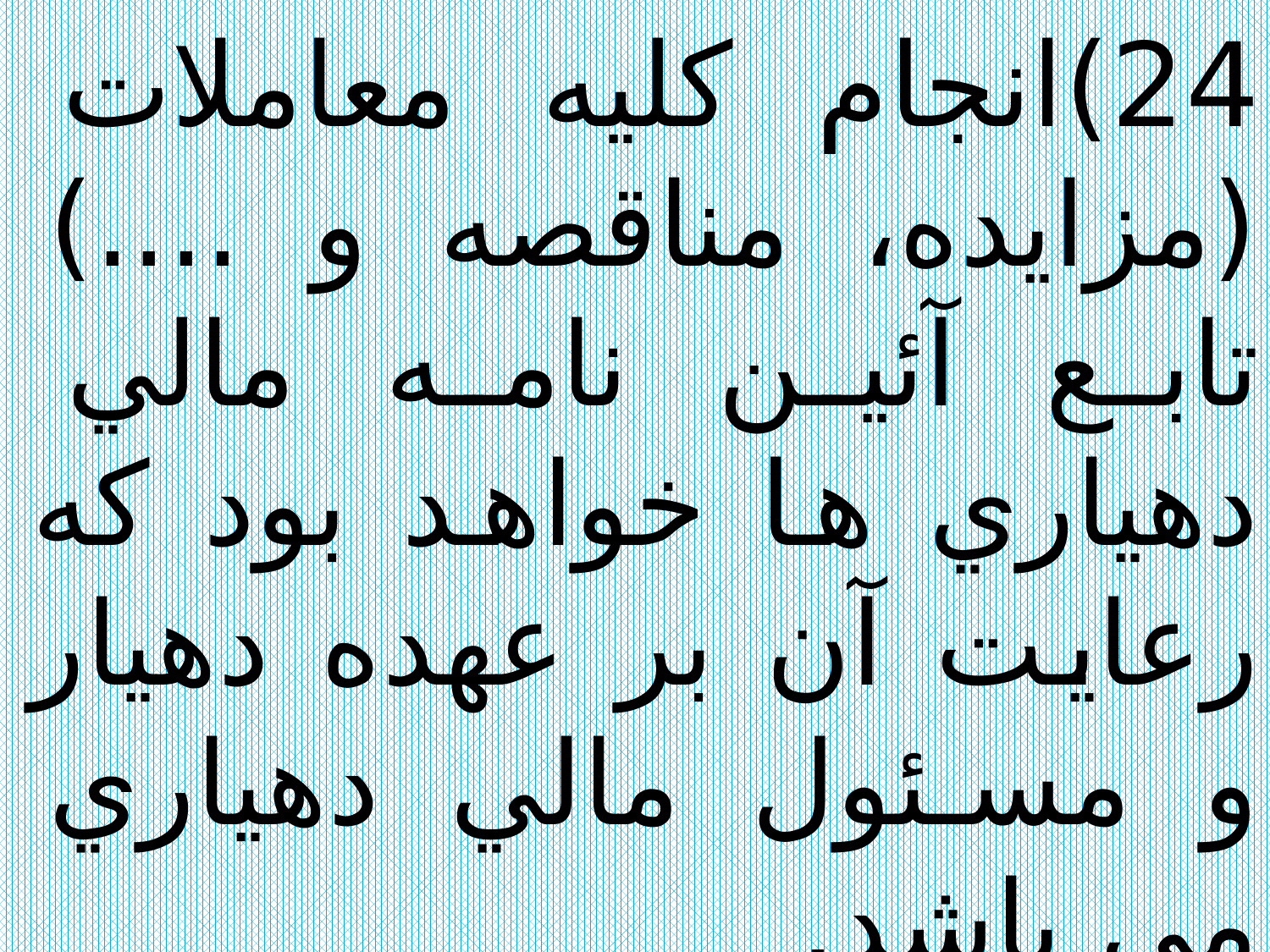

24)انجام كليه معاملات (مزايده، مناقصه و ....) تابع آئين نامه مالي دهياري ها خواهد بود كه رعايت آن بر عهده دهيار و مسئول مالي دهياري مي باشد.